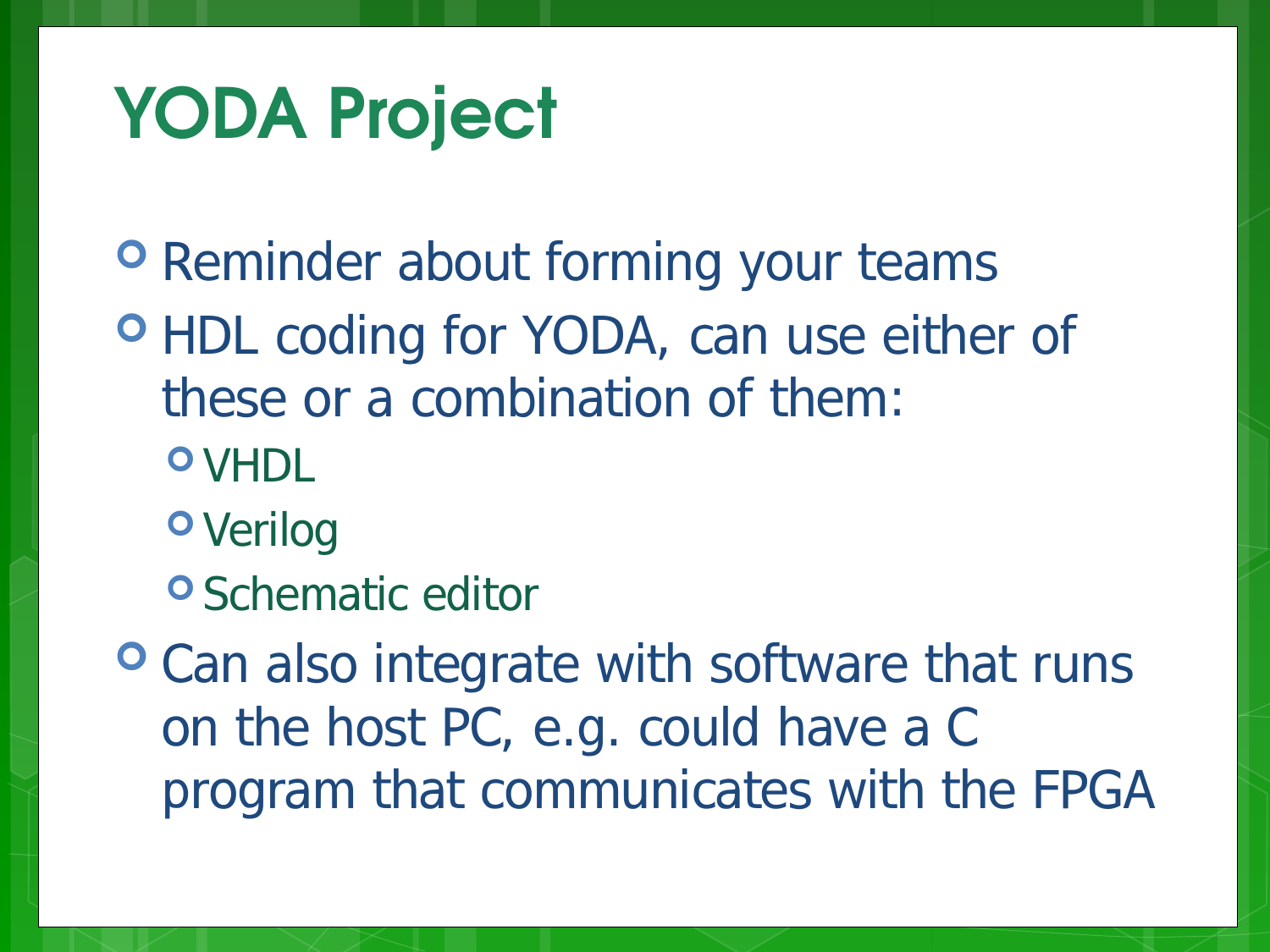

# YODA Project
Reminder about forming your teams
HDL coding for YODA, can use either of these or a combination of them:
VHDL
Verilog
Schematic editor
Can also integrate with software that runs on the host PC, e.g. could have a C program that communicates with the FPGA